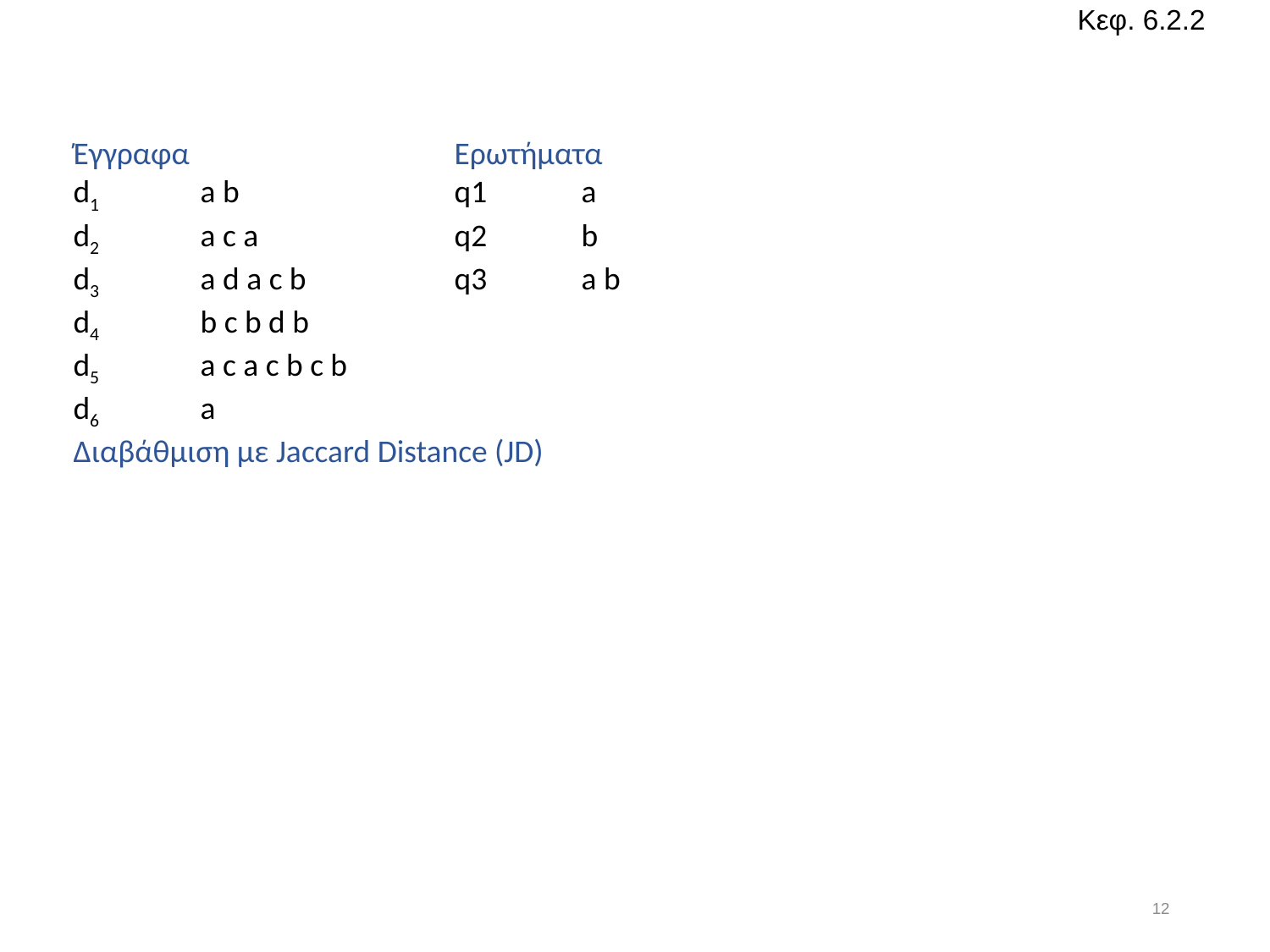

Κεφ. 6.2.2
Έγγραφα			Ερωτήματα
d1	a b 		q1	a
d2 	a c a 		q2	b
d3	a d a c b		q3	a b
d4	b c b d b
d5 	a c a c b c b
d6	a
Διαβάθμιση με Jaccard Distance (JD)
12